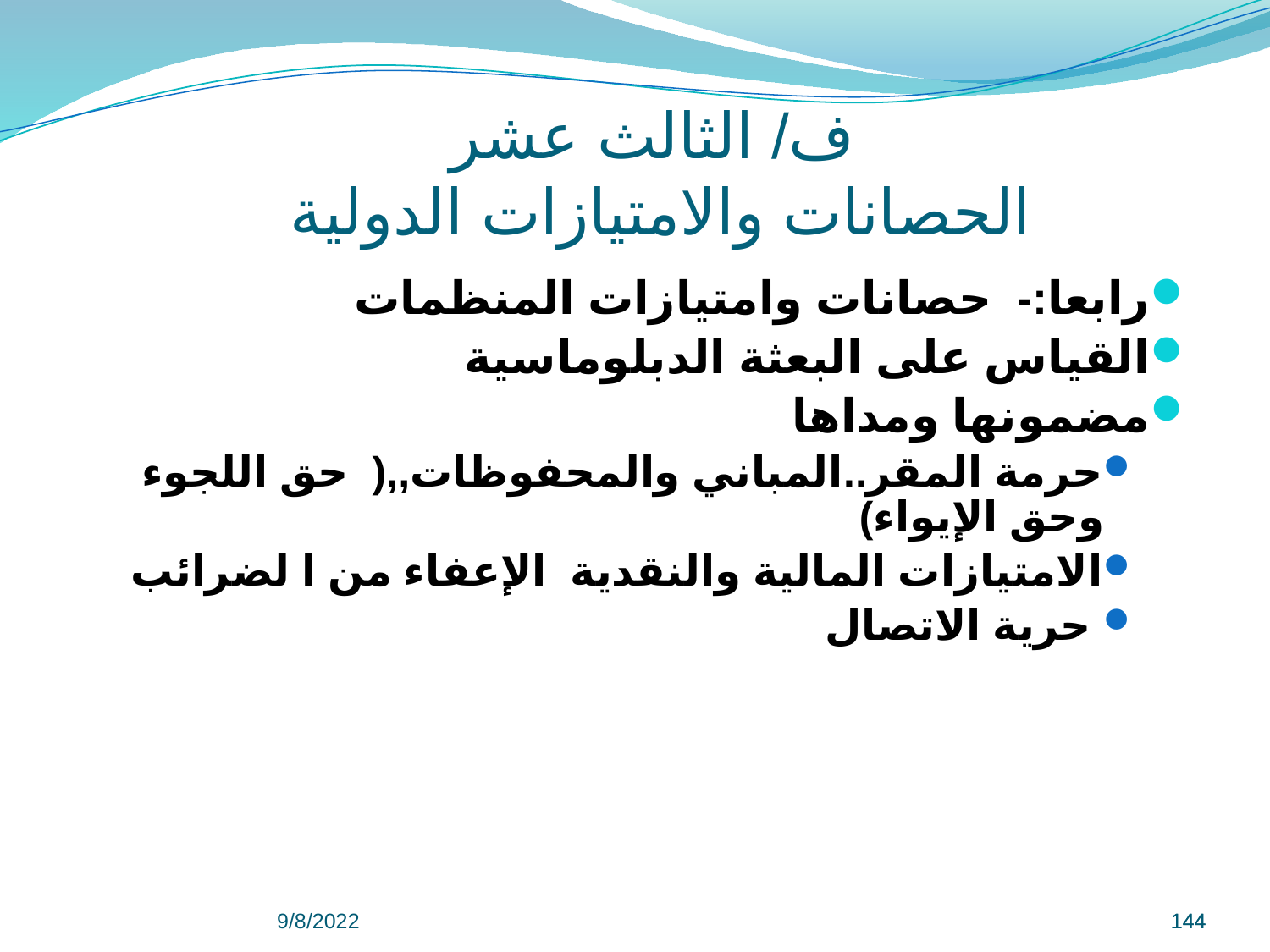

# ف/ الثالث عشر الحصانات والامتيازات الدولية
رابعا:-  حصانات وامتيازات المنظمات
القياس على البعثة الدبلوماسية
مضمونها ومداها
حرمة المقر..المباني والمحفوظات,,(  حق اللجوء وحق الإيواء)
الامتيازات المالية والنقدية  الإعفاء من ا لضرائب
 حرية الاتصال

9/8/2022
144
144